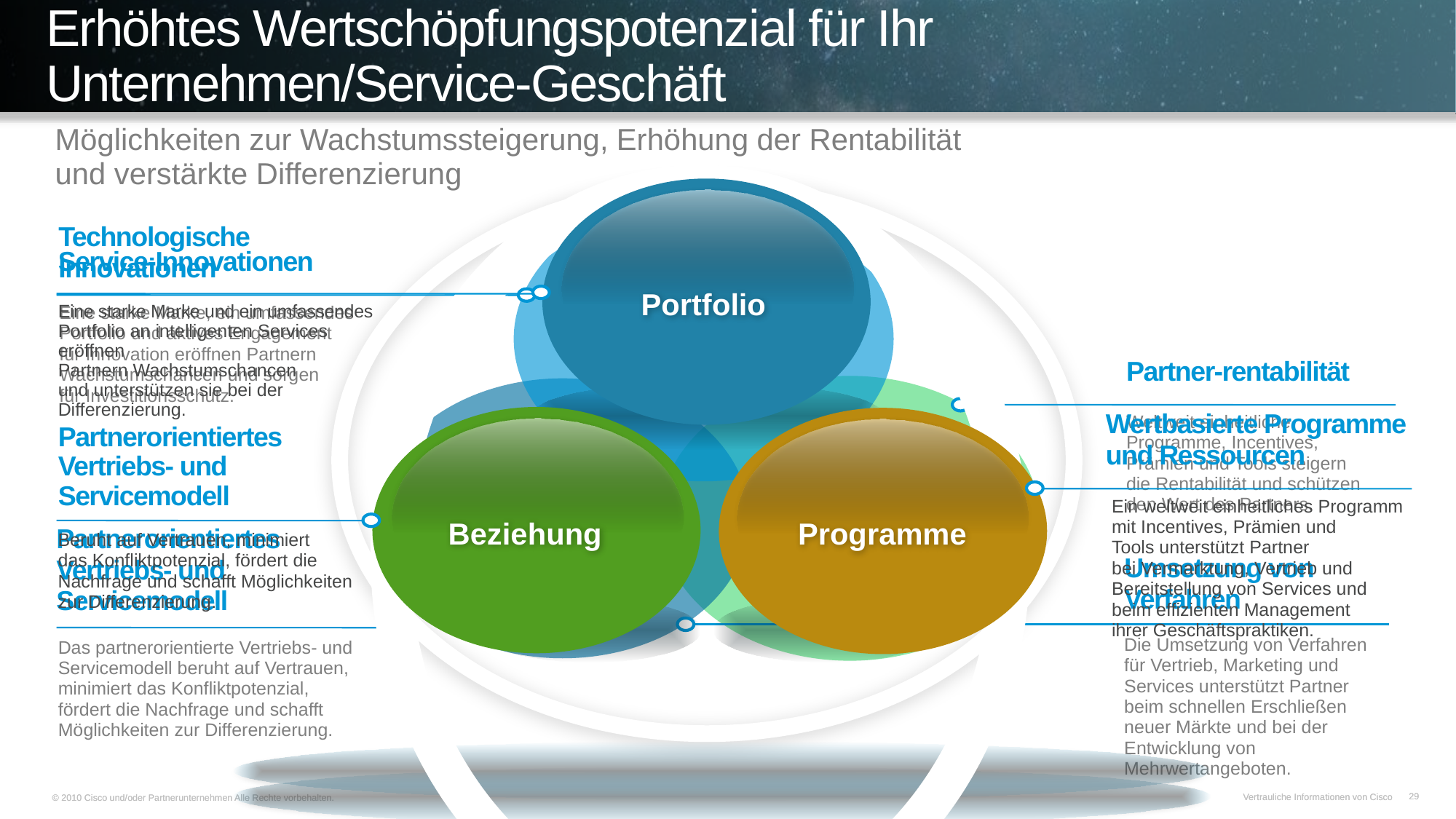

# Erhöhtes Wertschöpfungspotenzial für Ihr Unternehmen/Service-Geschäft
Möglichkeiten zur Wachstumssteigerung, Erhöhung der Rentabilität
und verstärkte Differenzierung

Portfolio

TECHNOLOGIE
Technologische Innovationen

Eine starke Marke, ein umfassendes Portfolio und aktives Engagement
für Innovation eröffnen Partnern Wachstumschancen und sorgen
für Investitionsschutz.
Service-Innovationen

Eine starke Marke und ein umfassendes Portfolio an intelligenten Services
eröffnen
Partnern Wachstumschancen
und unterstützen sie bei der Differenzierung.
Partner-rentabilität

Weltweit einheitliche Programme, Incentives, Prämien und Tools steigern
die Rentabilität und schützen den Wert des Partners.

RENTABILITÄT

FÖRDERUNG

Beziehung

Programme
Wertbasierte Programme und Ressourcen

Ein weltweit einheitliches Programm
mit Incentives, Prämien und
Tools unterstützt Partner
bei Vermarktung, Vertrieb und Bereitstellung von Services und
beim effizienten Management
ihrer Geschäftspraktiken.
Partnerorientiertes Vertriebs- und Servicemodell

Beruht auf Vertrauen, minimiert
das Konfliktpotenzial, fördert die Nachfrage und schafft Möglichkeiten
zur Differenzierung.
Partnerorientiertes
Vertriebs- und
Servicemodell

Das partnerorientierte Vertriebs- und Servicemodell beruht auf Vertrauen, minimiert das Konfliktpotenzial,
fördert die Nachfrage und schafft Möglichkeiten zur Differenzierung.
Umsetzung von
Verfahren

Die Umsetzung von Verfahren
für Vertrieb, Marketing und Services unterstützt Partner
beim schnellen Erschließen
neuer Märkte und bei der Entwicklung von Mehrwertangeboten.